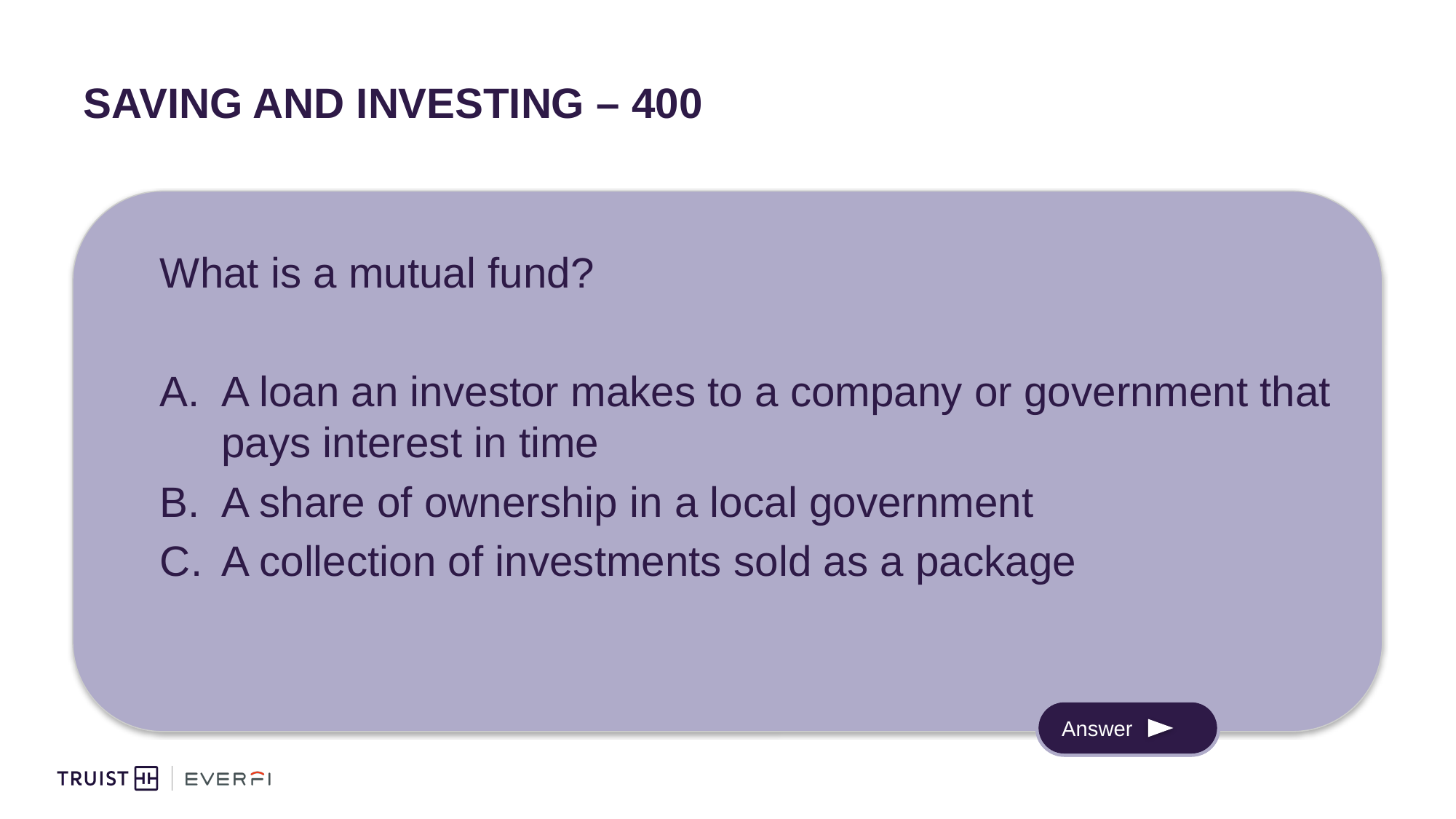

# Saving and Investing – 400
What is a mutual fund?

A loan an investor makes to a company or government that pays interest in time
A share of ownership in a local government
A collection of investments sold as a package